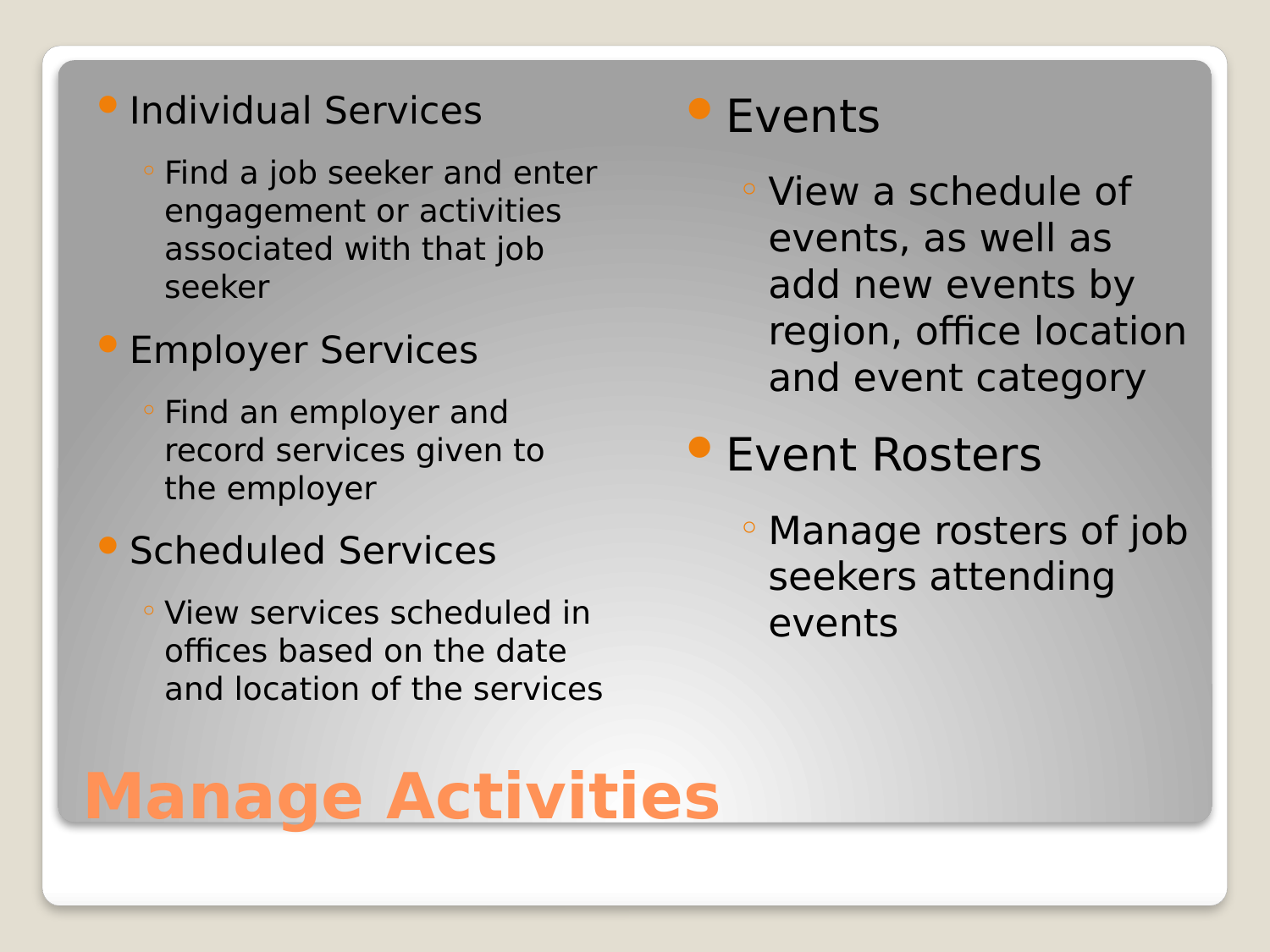

Individual Services
Find a job seeker and enter engagement or activities associated with that job seeker
Employer Services
Find an employer and record services given to the employer
Scheduled Services
View services scheduled in offices based on the date and location of the services

Events
View a schedule of events, as well as add new events by region, office location and event category
Event Rosters
Manage rosters of job seekers attending events
# Manage Activities